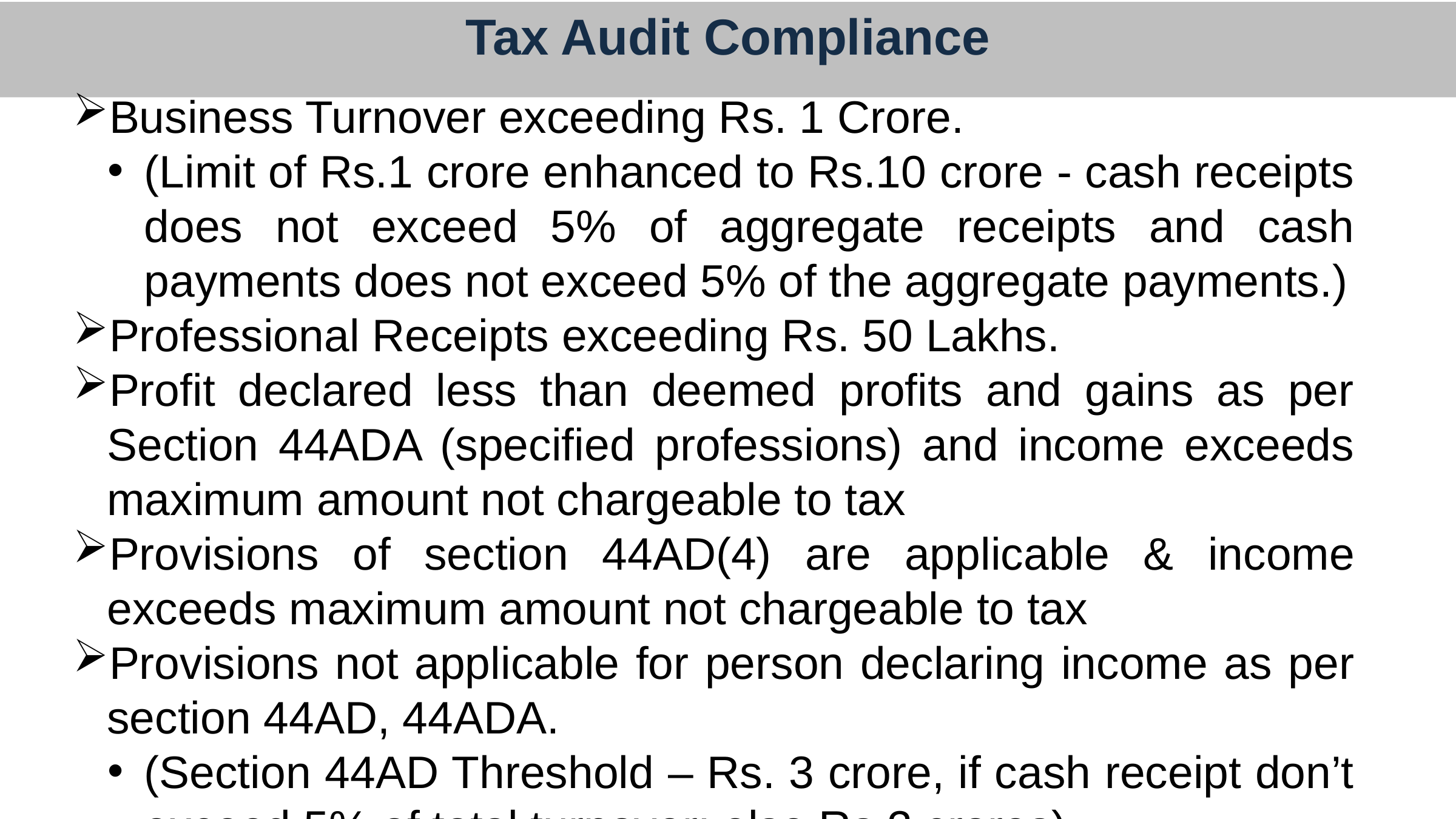

Tax Audit Compliance
Business Turnover exceeding Rs. 1 Crore.
(Limit of Rs.1 crore enhanced to Rs.10 crore - cash receipts does not exceed 5% of aggregate receipts and cash payments does not exceed 5% of the aggregate payments.)
Professional Receipts exceeding Rs. 50 Lakhs.
Profit declared less than deemed profits and gains as per Section 44ADA (specified professions) and income exceeds maximum amount not chargeable to tax
Provisions of section 44AD(4) are applicable & income exceeds maximum amount not chargeable to tax
Provisions not applicable for person declaring income as per section 44AD, 44ADA.
(Section 44AD Threshold – Rs. 3 crore, if cash receipt don’t exceed 5% of total turnover; else Rs.2 crores)
(Section 44ADA Threshold – Rs. 75 lakh, if cash receipt don’t exceed 5% of total receipt; else Rs.50 lakhs)